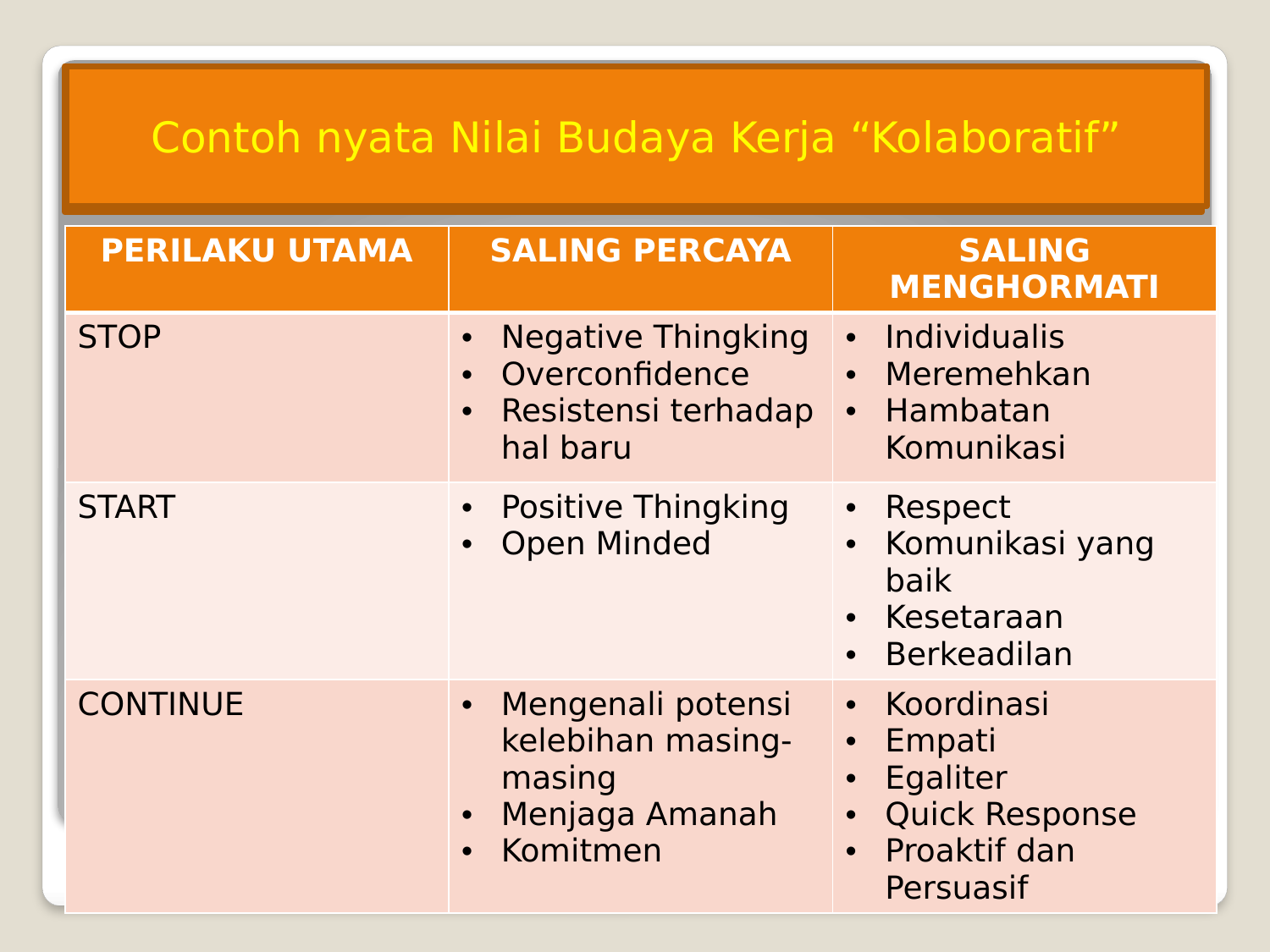

# KOLABORATIF
Contoh nyata Nilai Budaya Kerja “Kolaboratif”
| PERILAKU UTAMA | SALING PERCAYA | SALING MENGHORMATI |
| --- | --- | --- |
| STOP | Negative Thingking Overconfidence Resistensi terhadap hal baru | Individualis Meremehkan Hambatan Komunikasi |
| START | Positive Thingking Open Minded | Respect Komunikasi yang baik Kesetaraan Berkeadilan |
| CONTINUE | Mengenali potensi kelebihan masing-masing Menjaga Amanah Komitmen | Koordinasi Empati Egaliter Quick Response Proaktif dan Persuasif |